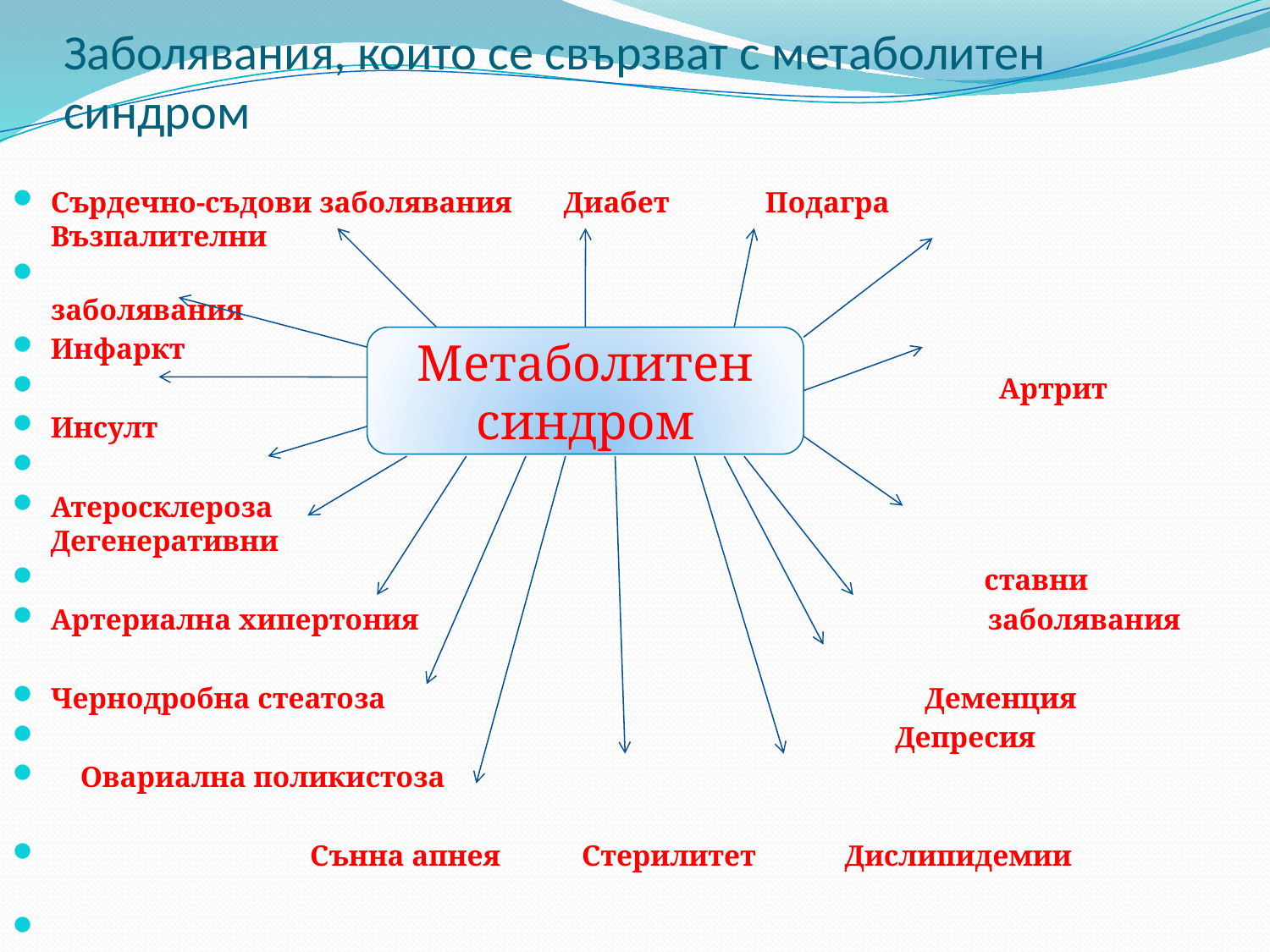

# Заболявания, които се свързват с метаболитен синдром
Сърдечно-съдови заболявания       Диабет             Подагра               Възпалителни
                                                                                                                                  заболявания
Инфаркт
                                                                                                                                Артрит
Инсулт

Атеросклероза                                                                                                Дегенеративни
                                                                                                                              ставни
Артериална хипертония                                                                             заболявания

Чернодробна стеатоза                                                                         Деменция
                                                                                                                  Депресия
    Овариална поликистоза

                                   Сънна апнея           Стерилитет            Дислипидемии

Метаболитен синдром